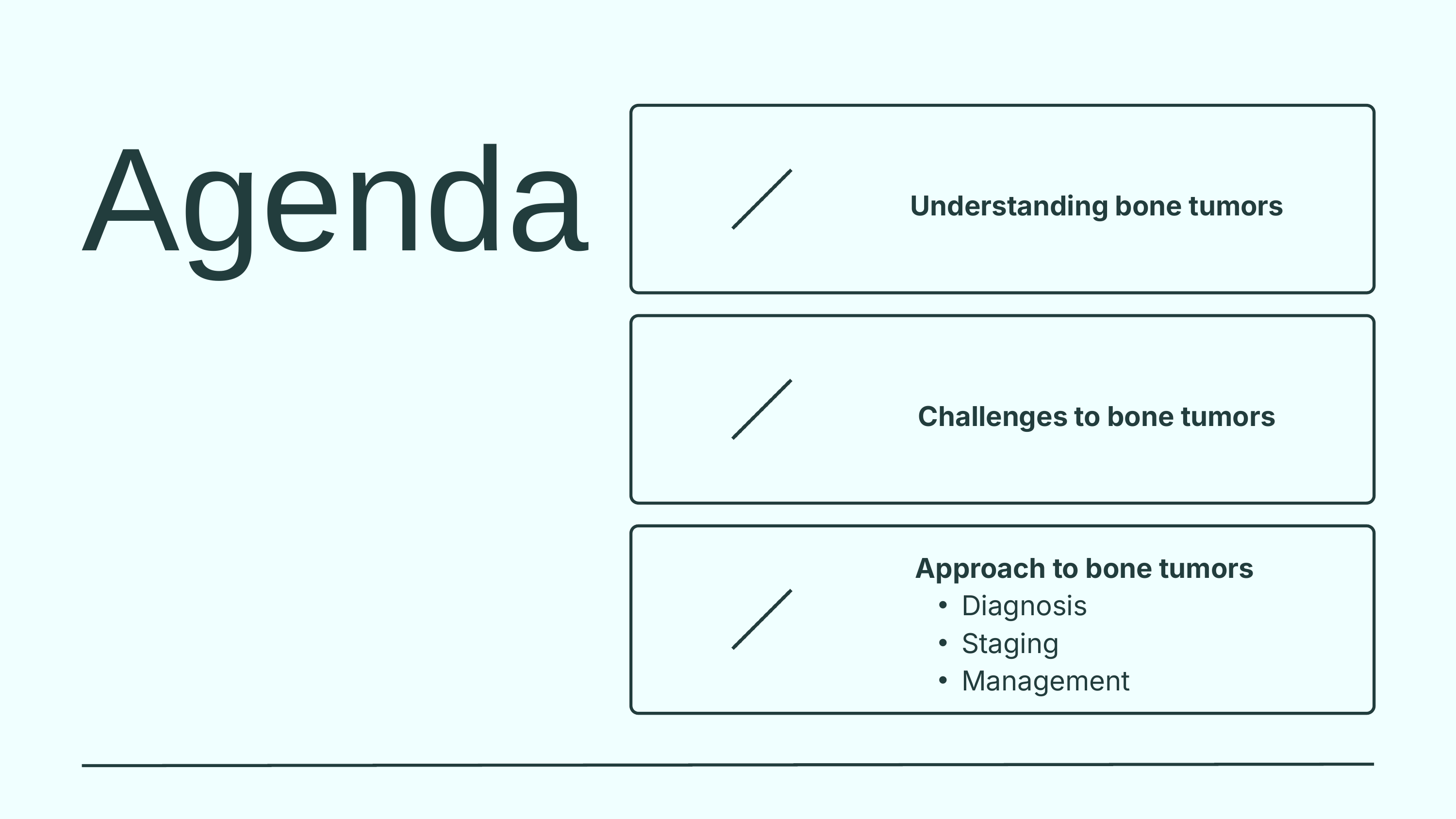

Agenda

Understanding bone tumors

Challenges to bone tumors

Approach to bone tumors
Diagnosis
Staging
Management